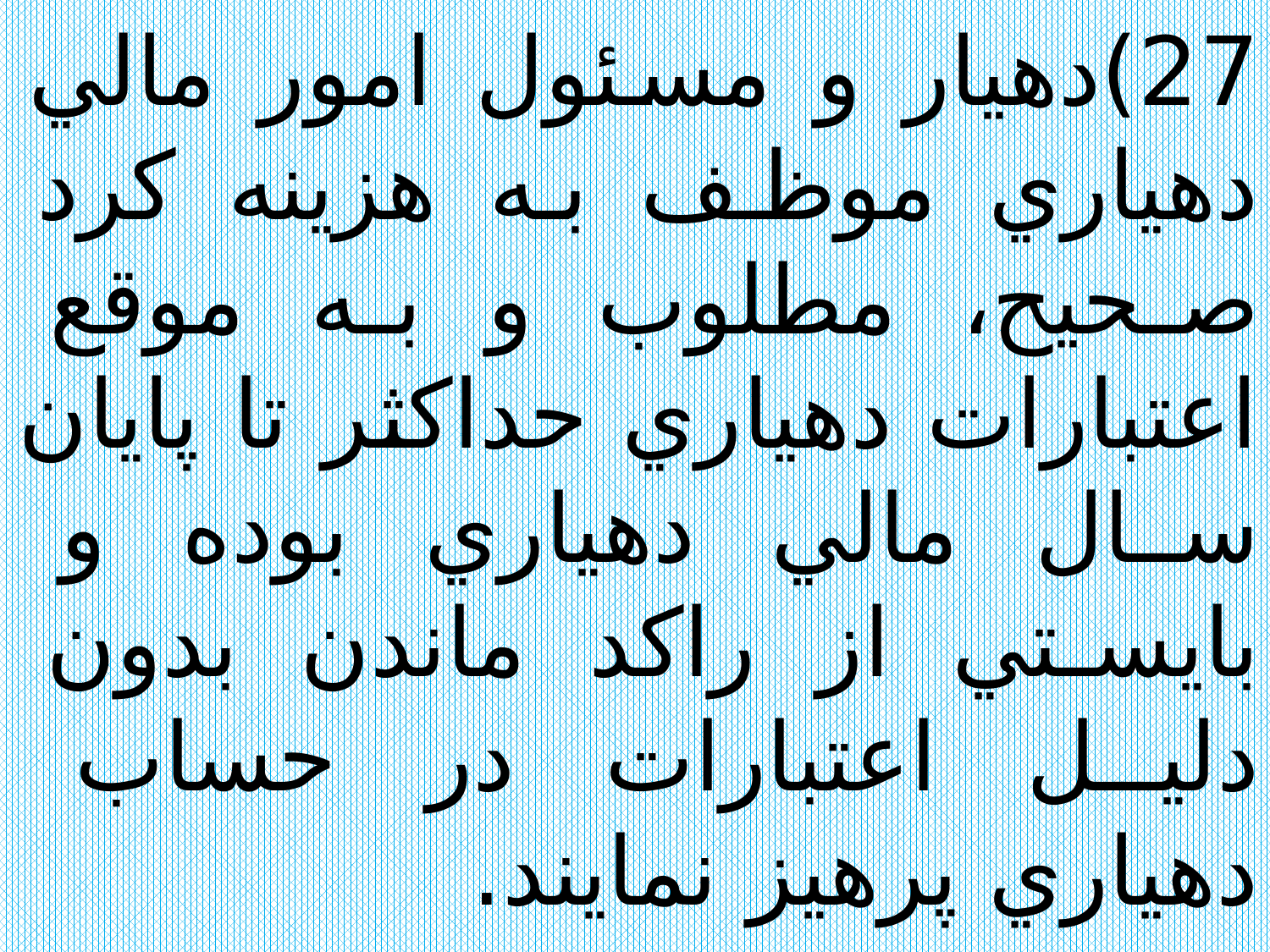

27)دهيار و مسئول امور مالي دهياري موظف به هزينه كرد صحيح، مطلوب و به موقع اعتبارات دهياري حداكثر تا پايان سال مالي دهياري بوده و بايستي از راكد ماندن بدون دليل اعتبارات در حساب دهياري پرهيز نمايند.